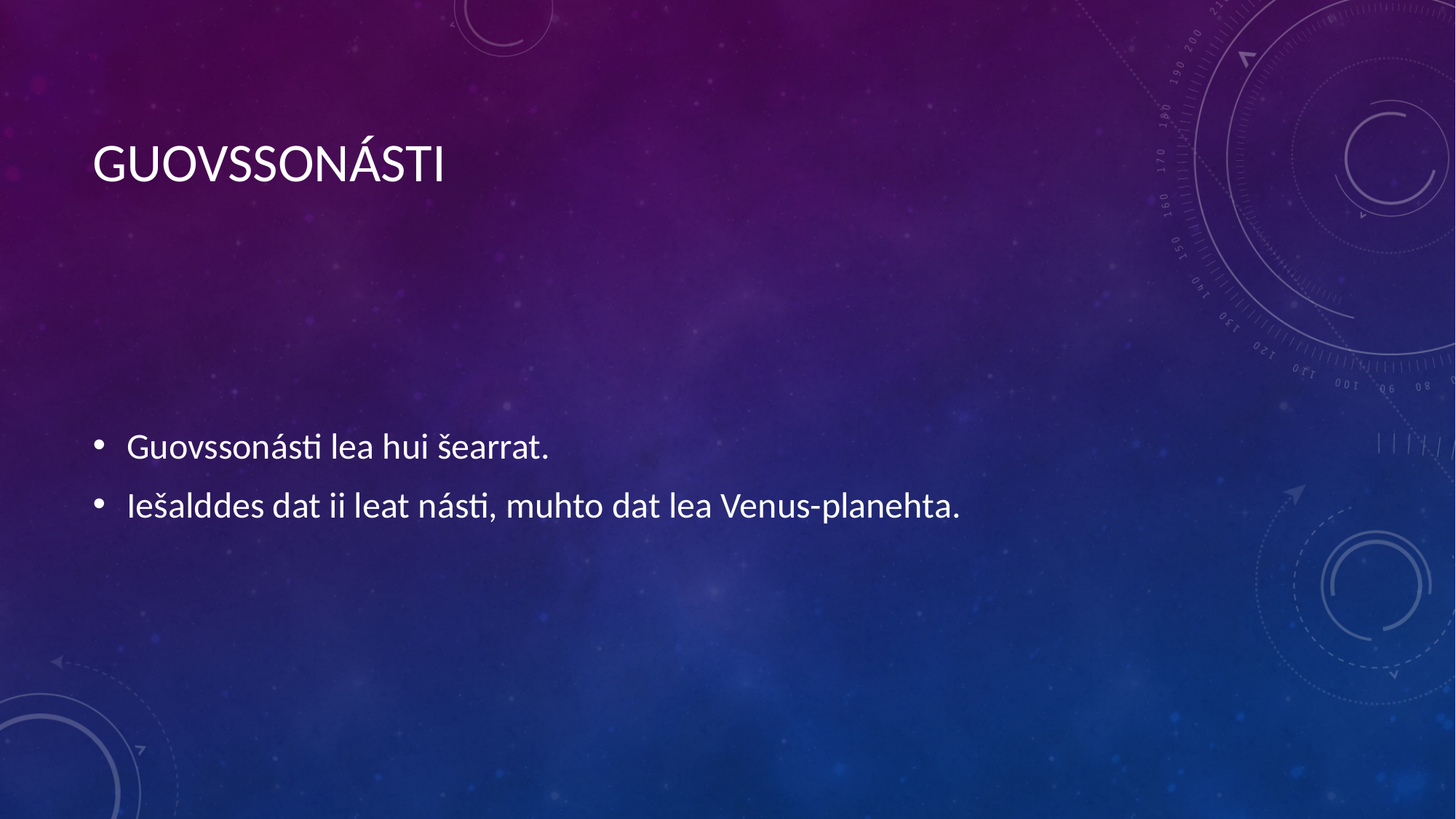

# guovssonásti
Guovssonásti lea hui šearrat.
Iešalddes dat ii leat násti, muhto dat lea Venus-planehta.